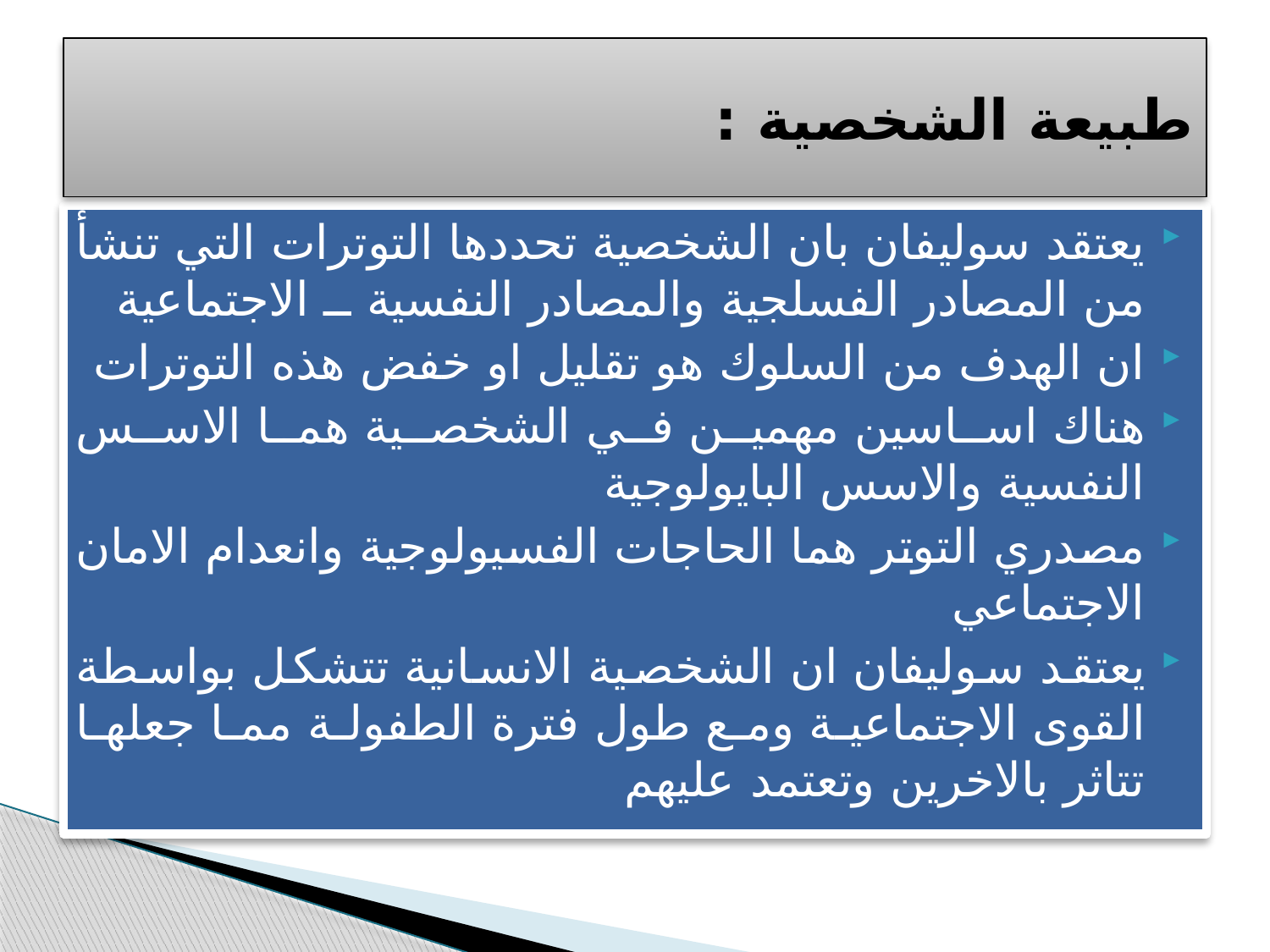

# طبيعة الشخصية :
يعتقد سوليفان بان الشخصية تحددها التوترات التي تنشأ من المصادر الفسلجية والمصادر النفسية ــ الاجتماعية
ان الهدف من السلوك هو تقليل او خفض هذه التوترات
هناك اساسين مهمين في الشخصية هما الاسس النفسية والاسس البايولوجية
مصدري التوتر هما الحاجات الفسيولوجية وانعدام الامان الاجتماعي
يعتقد سوليفان ان الشخصية الانسانية تتشكل بواسطة القوى الاجتماعية ومع طول فترة الطفولة مما جعلها تتاثر بالاخرين وتعتمد عليهم